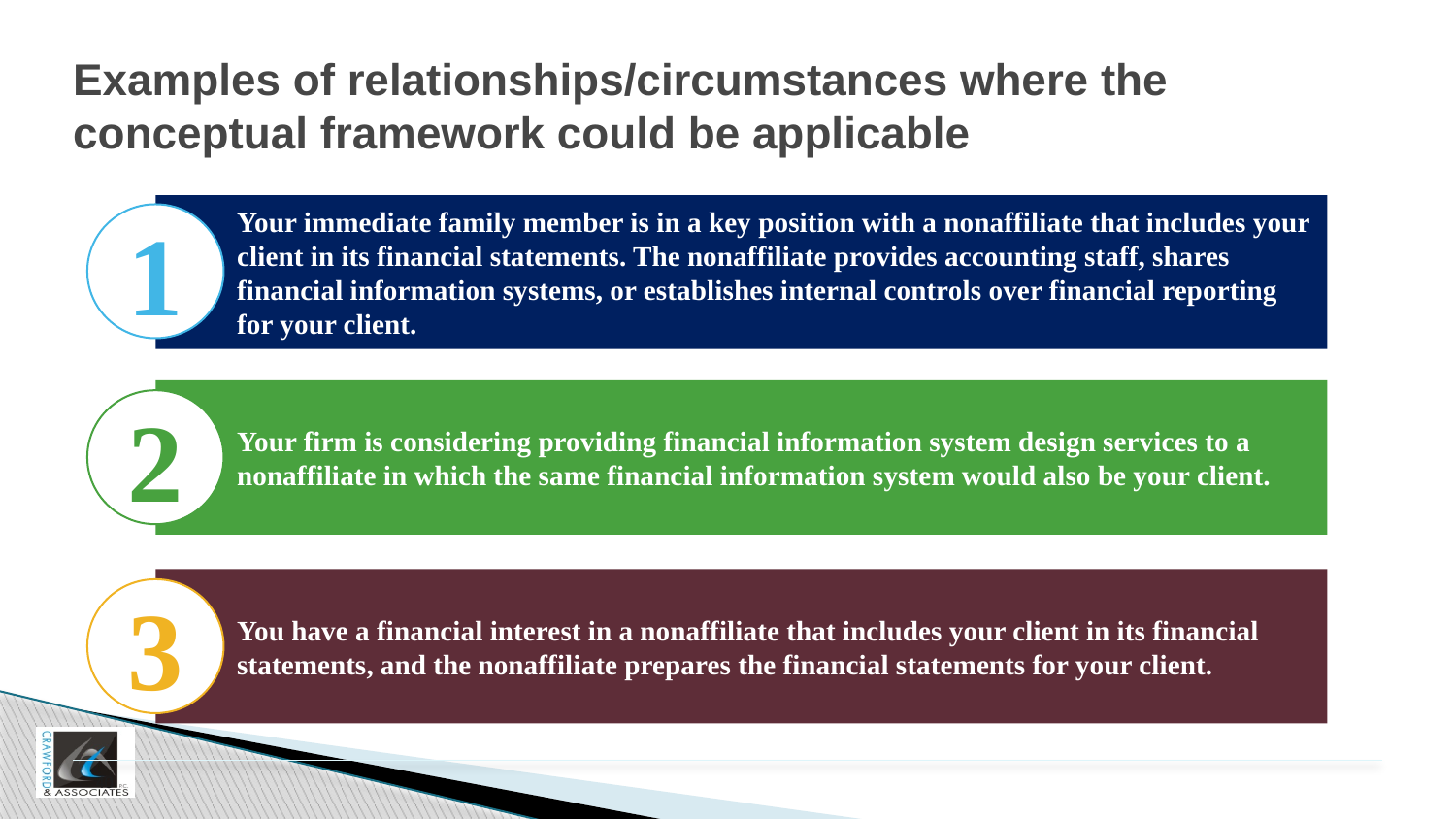

# Examples of relationships/circumstances where the conceptual framework could be applicable
Your immediate family member is in a key position with a nonaffiliate that includes your client in its financial statements. The nonaffiliate provides accounting staff, shares financial information systems, or establishes internal controls over financial reporting for your client.
1
Your firm is considering providing financial information system design services to a nonaffiliate in which the same financial information system would also be your client.
2
You have a financial interest in a nonaffiliate that includes your client in its financial statements, and the nonaffiliate prepares the financial statements for your client.
3
40